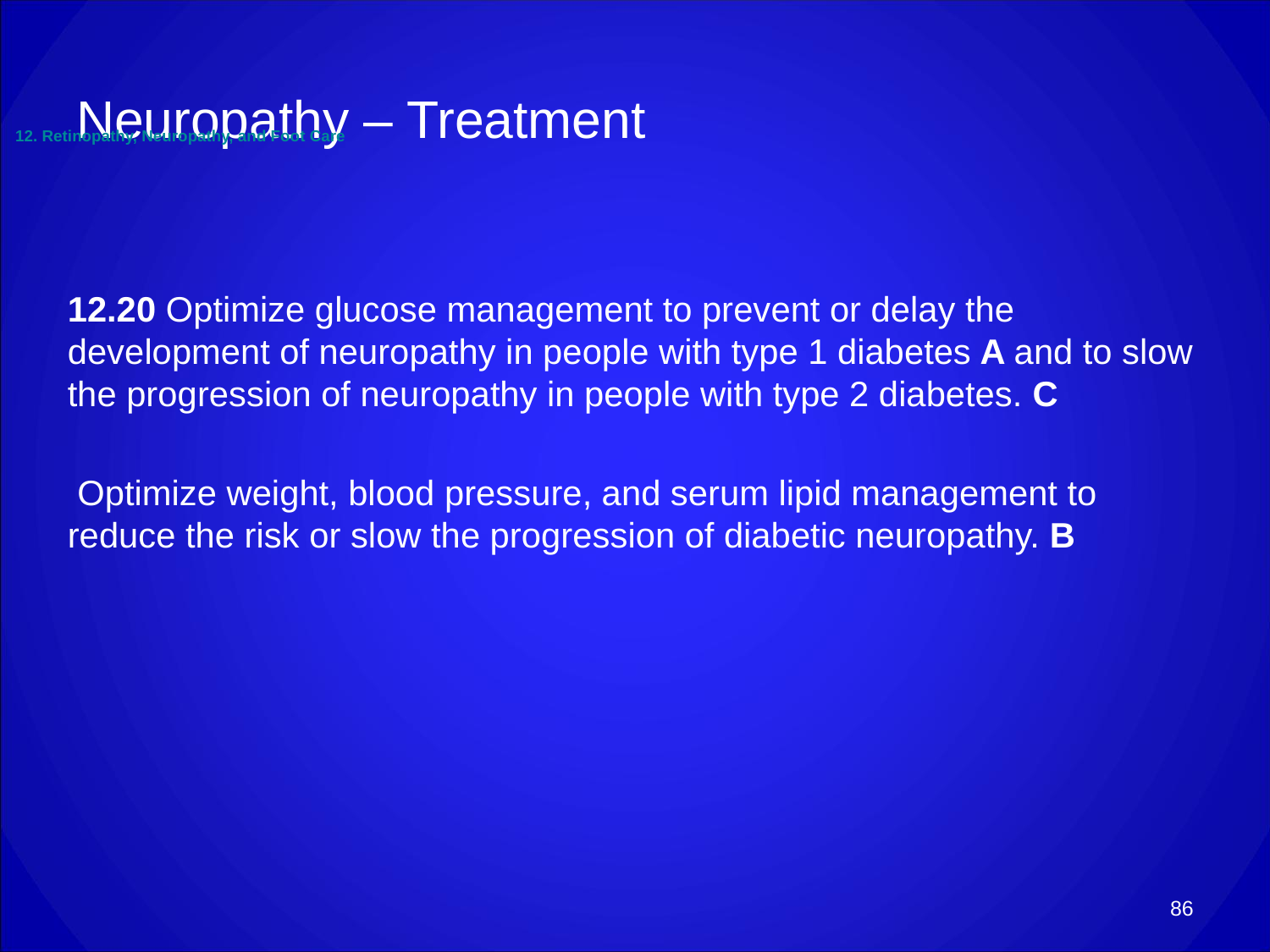

# Neuropathy – Treatment
12. Retinopathy, Neuropathy, and Foot Care
12.20 Optimize glucose management to prevent or delay the development of neuropathy in people with type 1 diabetes A and to slow the progression of neuropathy in people with type 2 diabetes. C

 Optimize weight, blood pressure, and serum lipid management to reduce the risk or slow the progression of diabetic neuropathy. B
86